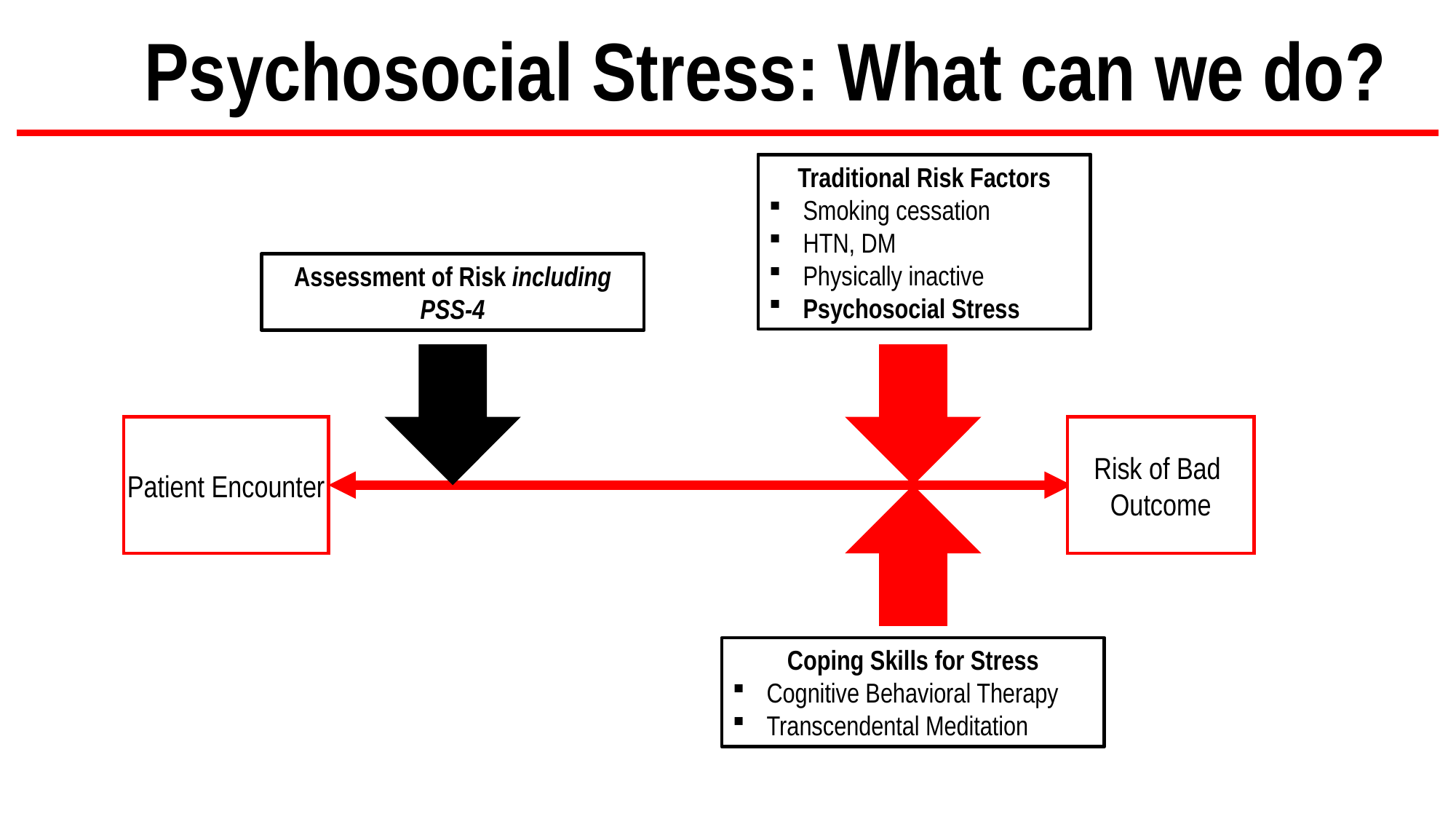

Psychosocial Stress: What can we do?
Traditional Risk Factors
Smoking cessation
HTN, DM
Physically inactive
Traditional Risk Factors
Smoking cessation
HTN, DM
Physically inactive
Psychosocial Stress
Assessment of Risk including PSS-4

Patient Encounter
Risk of Bad
Outcome

Coping Skills for Stress
Cognitive Behavioral Therapy
Transcendental Meditation